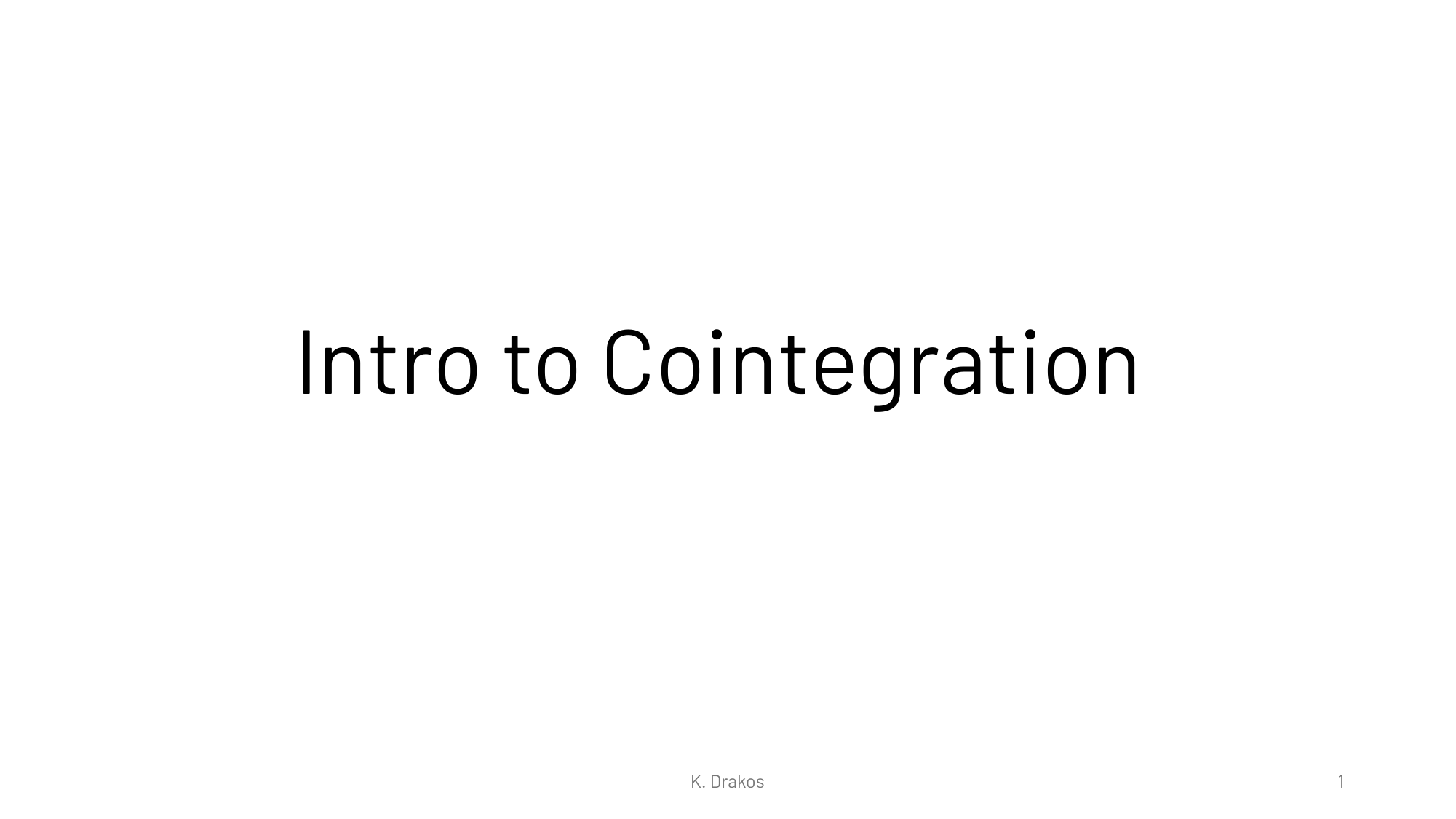

# Intro to Cointegration

K. Drakos
1